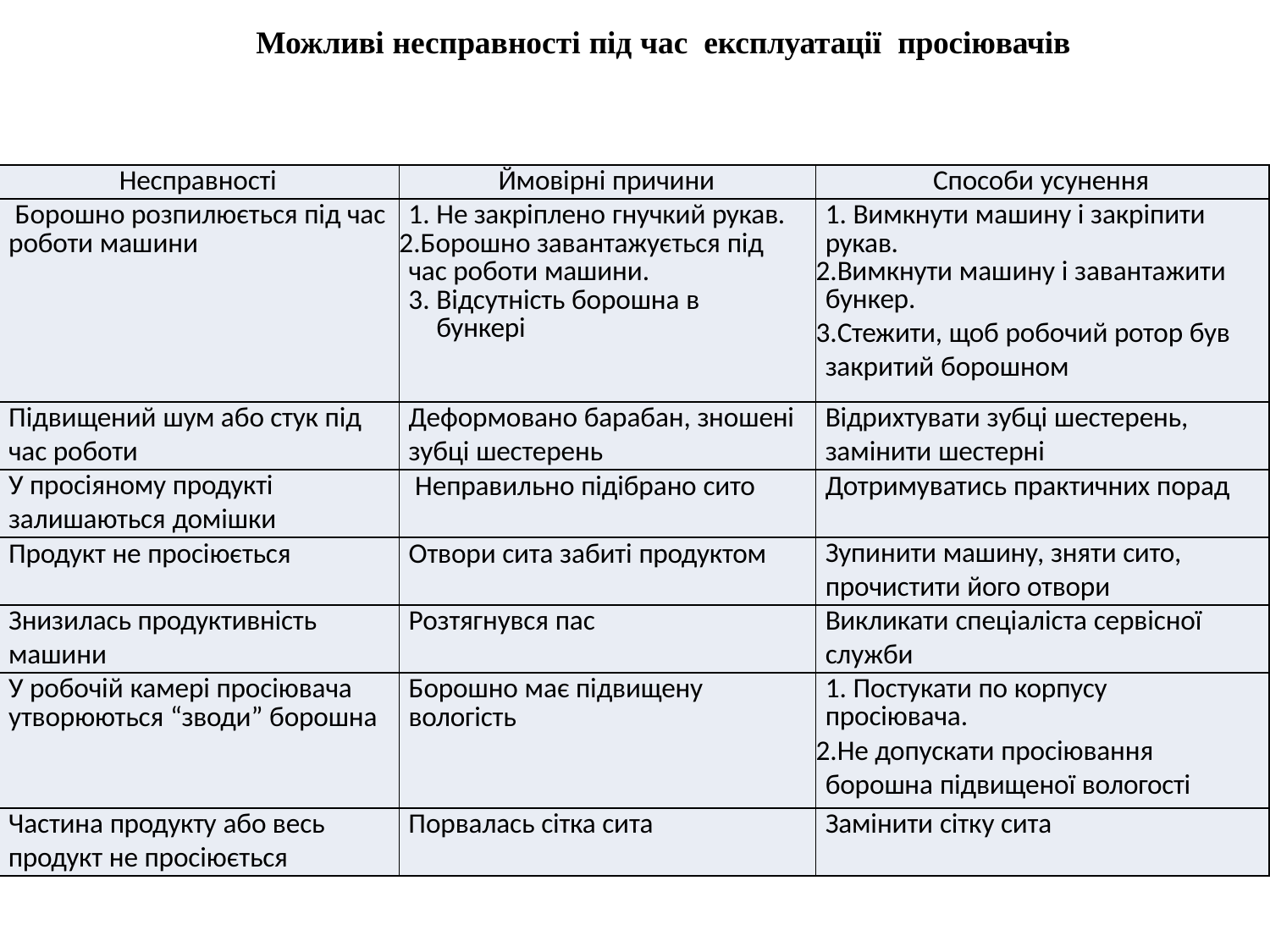

Можливі несправності під час експлуатації просіювачів
| Несправності | Ймовірні причини | Способи усунення |
| --- | --- | --- |
| Борошно розпилюється під час роботи машини | Не закріплено гнучкий рукав. Борошно завантажується під час роботи машини. Відсутність борошна в бункері | Вимкнути машину і закріпити рукав. Вимкнути машину і завантажити бункер. Стежити, щоб робочий ротор був закритий борошном |
| Підвищений шум або стук під час роботи | Деформовано барабан, зношені зубці шестерень | Відрихтувати зубці шестерень, замінити шестерні |
| У просіяному продукті залишаються домішки | Неправильно підібрано сито | Дотримуватись практичних порад |
| Продукт не просіюється | Отвори сита забиті продуктом | Зупинити машину, зняти сито, прочистити його отвори |
| Знизилась продуктивність машини | Розтягнувся пас | Викликати спеціаліста сервісної служби |
| У робочій камері просіювача утворюються “зводи” борошна | Борошно має підвищену вологість | Постукати по корпусу просіювача. Не допускати просіювання борошна підвищеної вологості |
| Частина продукту або весь продукт не просіюється | Порвалась сітка сита | Замінити сітку сита |